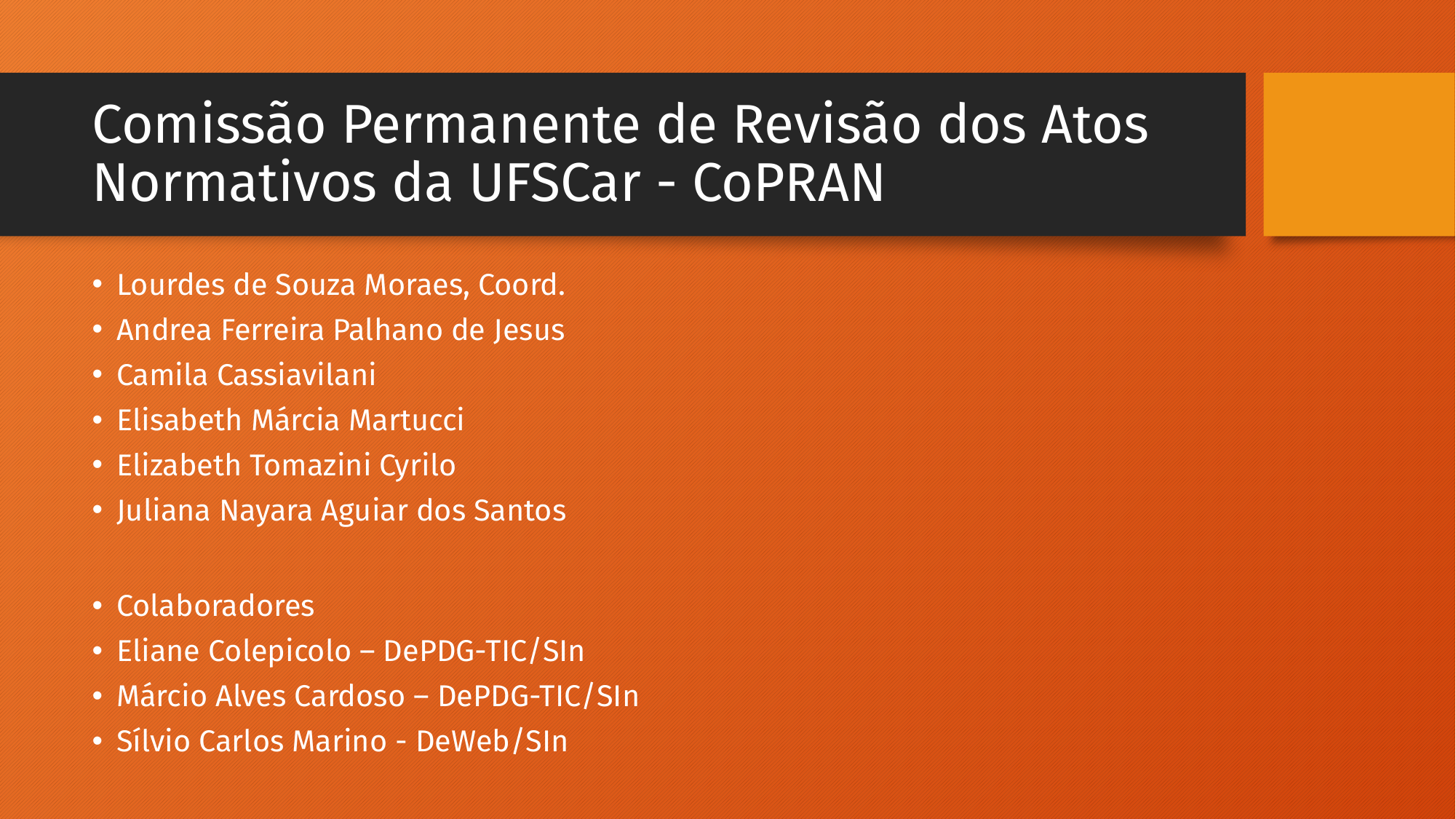

# Comissão Permanente de Revisão dos Atos Normativos da UFSCar - CoPRAN
Lourdes de Souza Moraes, Coord.
Andrea Ferreira Palhano de Jesus
Camila Cassiavilani
Elisabeth Márcia Martucci
Elizabeth Tomazini Cyrilo
Juliana Nayara Aguiar dos Santos

Colaboradores
Eliane Colepicolo – DePDG-TIC/SIn
Márcio Alves Cardoso – DePDG-TIC/SIn
Sílvio Carlos Marino - DeWeb/SIn